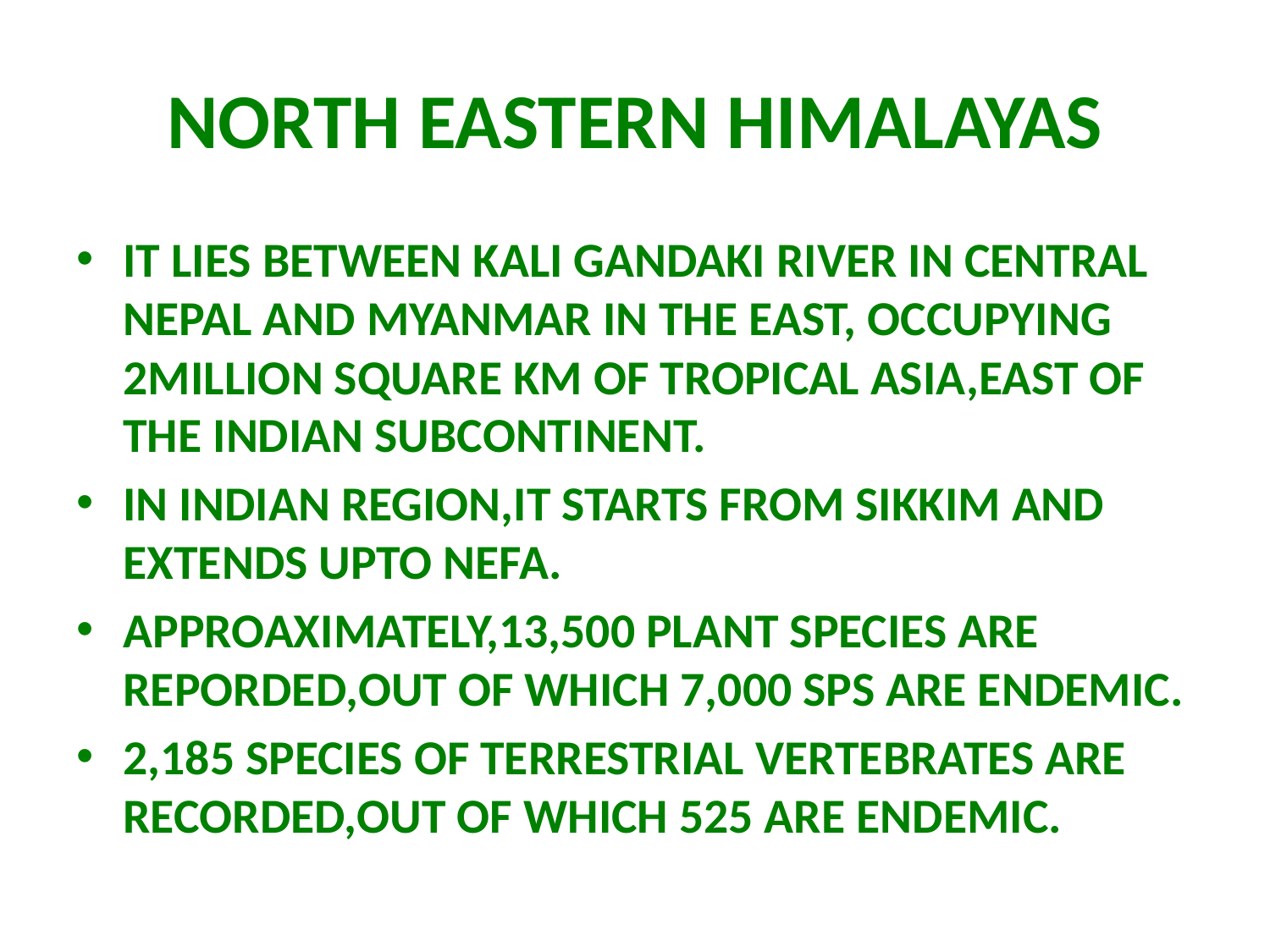

# NORTH EASTERN HIMALAYAS
IT LIES BETWEEN KALI GANDAKI RIVER IN CENTRAL NEPAL AND MYANMAR IN THE EAST, OCCUPYING  2MILLION SQUARE KM OF TROPICAL ASIA,EAST OF THE INDIAN SUBCONTINENT.
IN INDIAN REGION,IT STARTS FROM SIKKIM AND EXTENDS UPTO NEFA.
APPROAXIMATELY,13,500 PLANT SPECIES ARE REPORDED,OUT OF WHICH 7,000 SPS ARE ENDEMIC.
2,185 SPECIES OF TERRESTRIAL VERTEBRATES ARE RECORDED,OUT OF WHICH 525 ARE ENDEMIC.